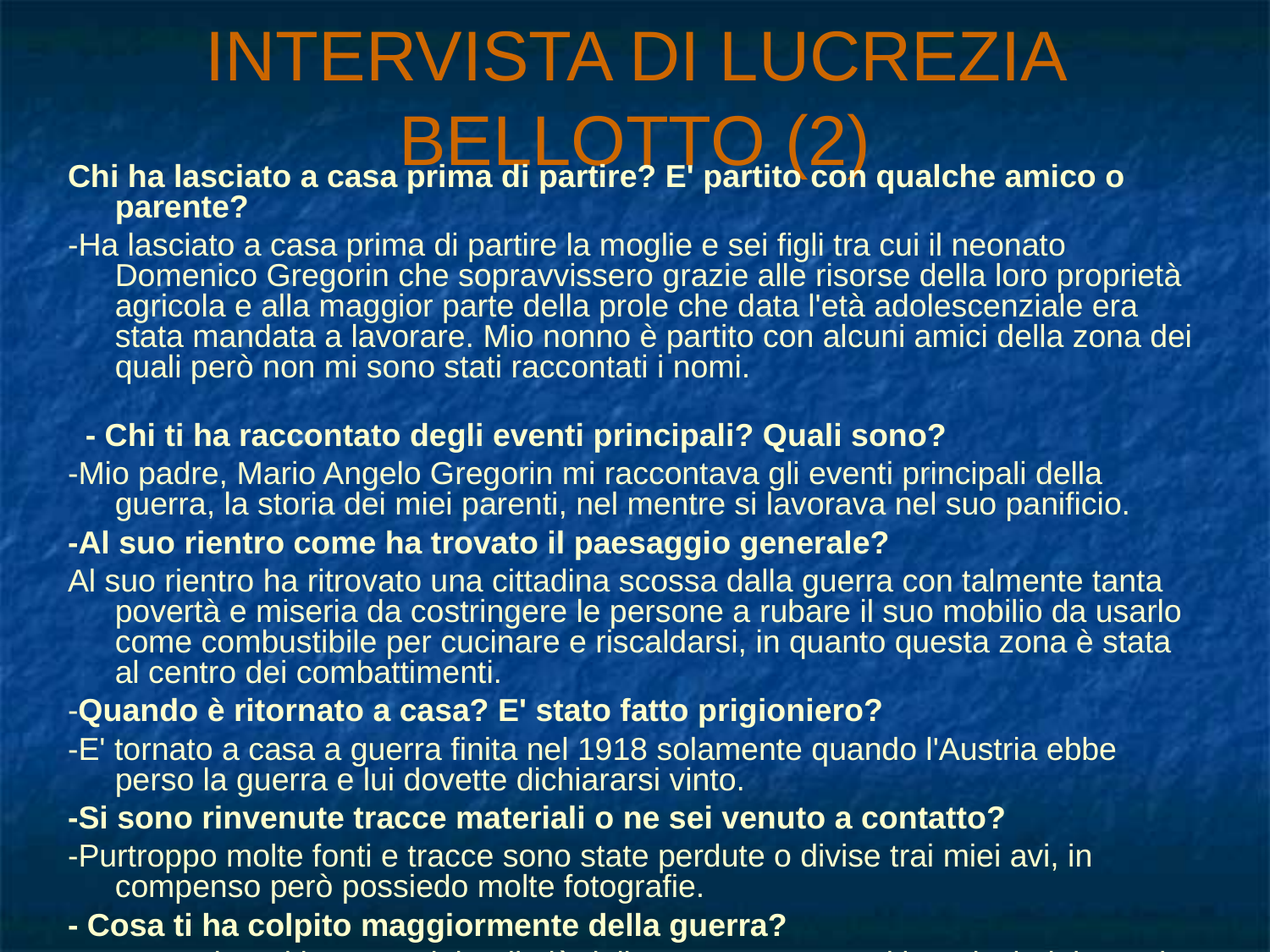

INTERVISTA DI LUCREZIA BELLOTTO (2)
Chi ha lasciato a casa prima di partire? E' partito con qualche amico o parente?
-Ha lasciato a casa prima di partire la moglie e sei figli tra cui il neonato Domenico Gregorin che sopravvissero grazie alle risorse della loro proprietà agricola e alla maggior parte della prole che data l'età adolescenziale era stata mandata a lavorare. Mio nonno è partito con alcuni amici della zona dei quali però non mi sono stati raccontati i nomi.
  - Chi ti ha raccontato degli eventi principali? Quali sono?
-Mio padre, Mario Angelo Gregorin mi raccontava gli eventi principali della guerra, la storia dei miei parenti, nel mentre si lavorava nel suo panificio.
-Al suo rientro come ha trovato il paesaggio generale?
Al suo rientro ha ritrovato una cittadina scossa dalla guerra con talmente tanta povertà e miseria da costringere le persone a rubare il suo mobilio da usarlo come combustibile per cucinare e riscaldarsi, in quanto questa zona è stata al centro dei combattimenti.
-Quando è ritornato a casa? E' stato fatto prigioniero?
-E' tornato a casa a guerra finita nel 1918 solamente quando l'Austria ebbe perso la guerra e lui dovette dichiararsi vinto.
-Si sono rinvenute tracce materiali o ne sei venuto a contatto?
-Purtroppo molte fonti e tracce sono state perdute o divise trai miei avi, in compenso però possiedo molte fotografie.
- Cosa ti ha colpito maggiormente della guerra?
-Le cose che mi hanno colpito di più della guerra sono stati i particolari, la storia di mio nonno e gli effetti della guerra su queste zone, la divisione di essa tra Austria e Italia che provocò molte cause negative anche sulla cultura e il pensiero degli uomini del tempo; ho perciò sempre cercato di immedesimarmi in quel periodo storico cercando di capire di quale stato i cittadini e mio nonno  volevano sentirsi parte.